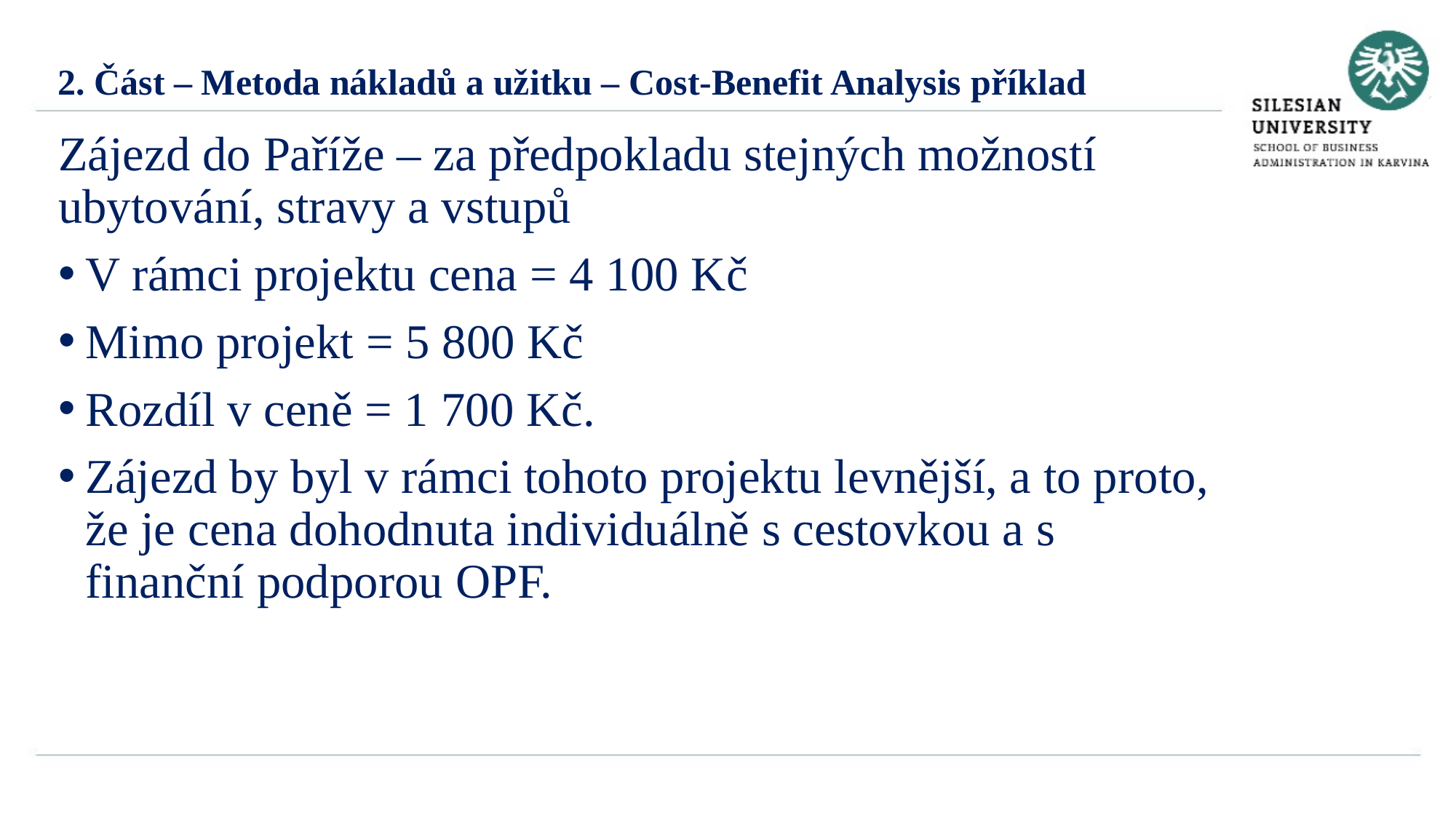

2. Část – Metoda nákladů a užitku – Cost-Benefit Analysis příklad
Zájezd do Paříže – za předpokladu stejných možností ubytování, stravy a vstupů
V rámci projektu cena = 4 100 Kč
Mimo projekt = 5 800 Kč
Rozdíl v ceně = 1 700 Kč.
Zájezd by byl v rámci tohoto projektu levnější, a to proto, že je cena dohodnuta individuálně s cestovkou a s finanční podporou OPF.